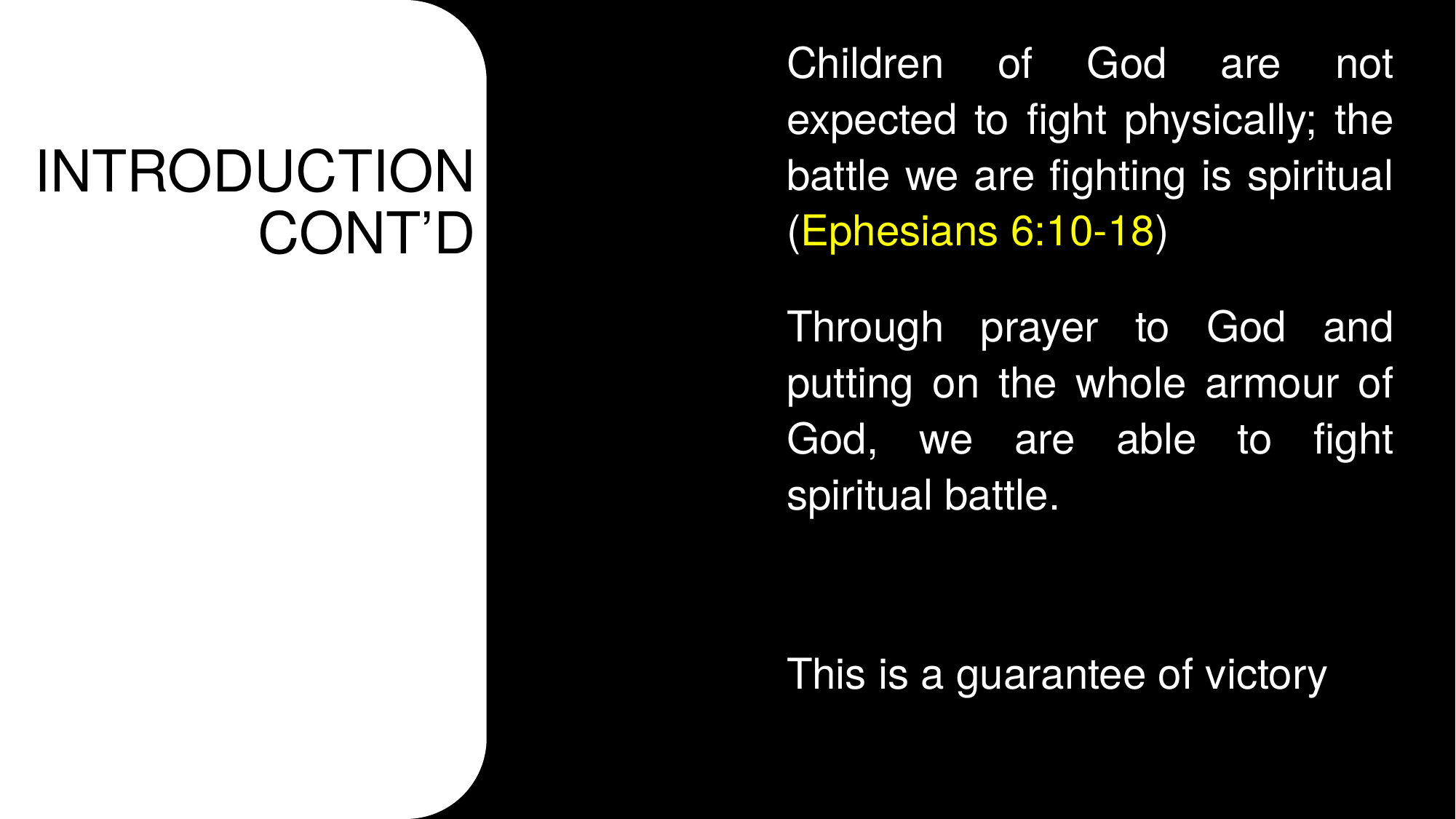

Children of God are not expected to fight physically; the battle we are fighting is spiritual (Ephesians 6:10-18)
Through prayer to God and putting on the whole armour of God, we are able to fight spiritual battle.
This is a guarantee of victory
# INTRODUCTION CONT’D